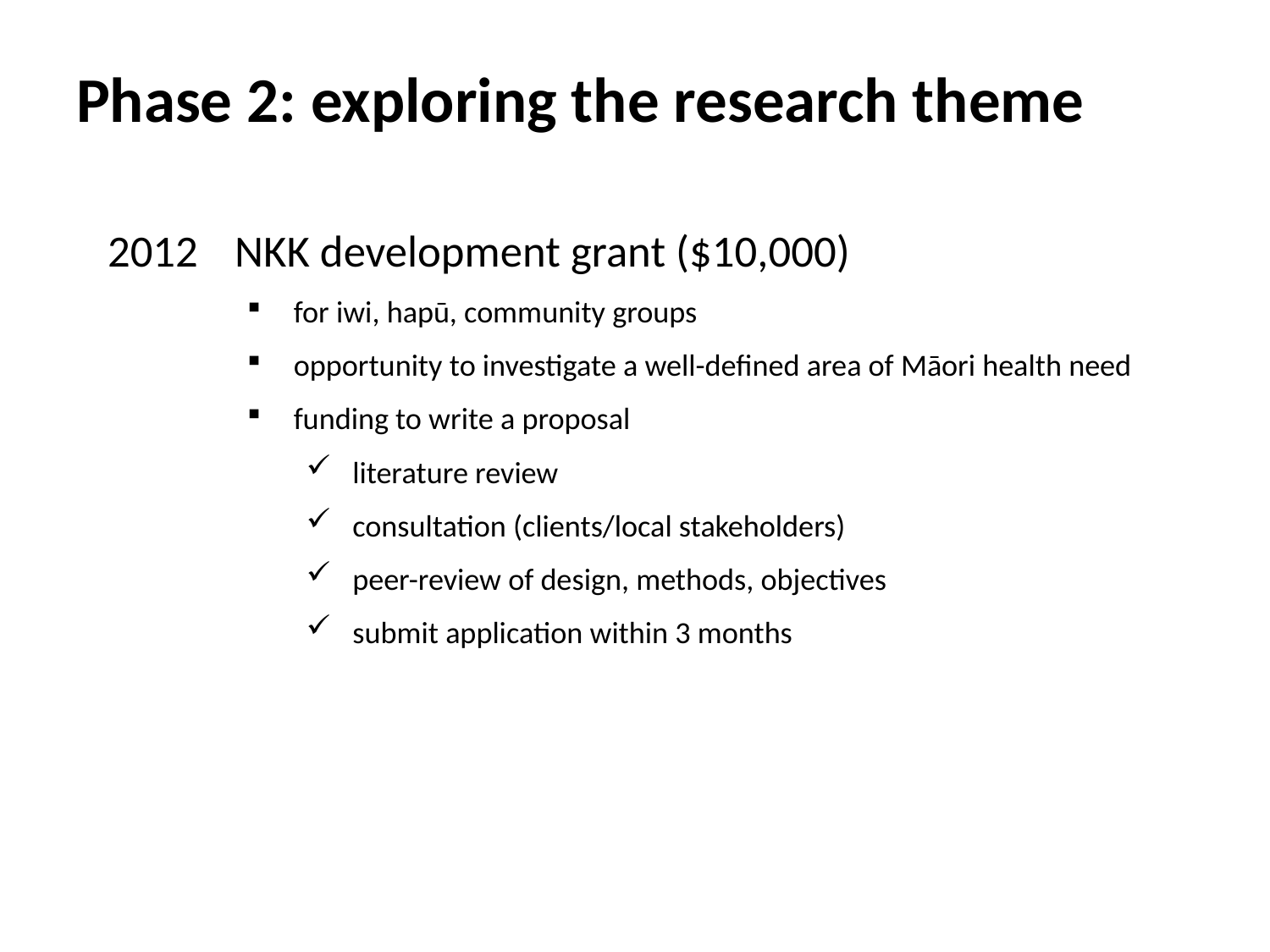

# Phase 2: exploring the research theme
NKK development grant ($10,000)
for iwi, hapū, community groups
opportunity to investigate a well-defined area of Māori health need
funding to write a proposal
literature review
consultation (clients/local stakeholders)
peer-review of design, methods, objectives
submit application within 3 months